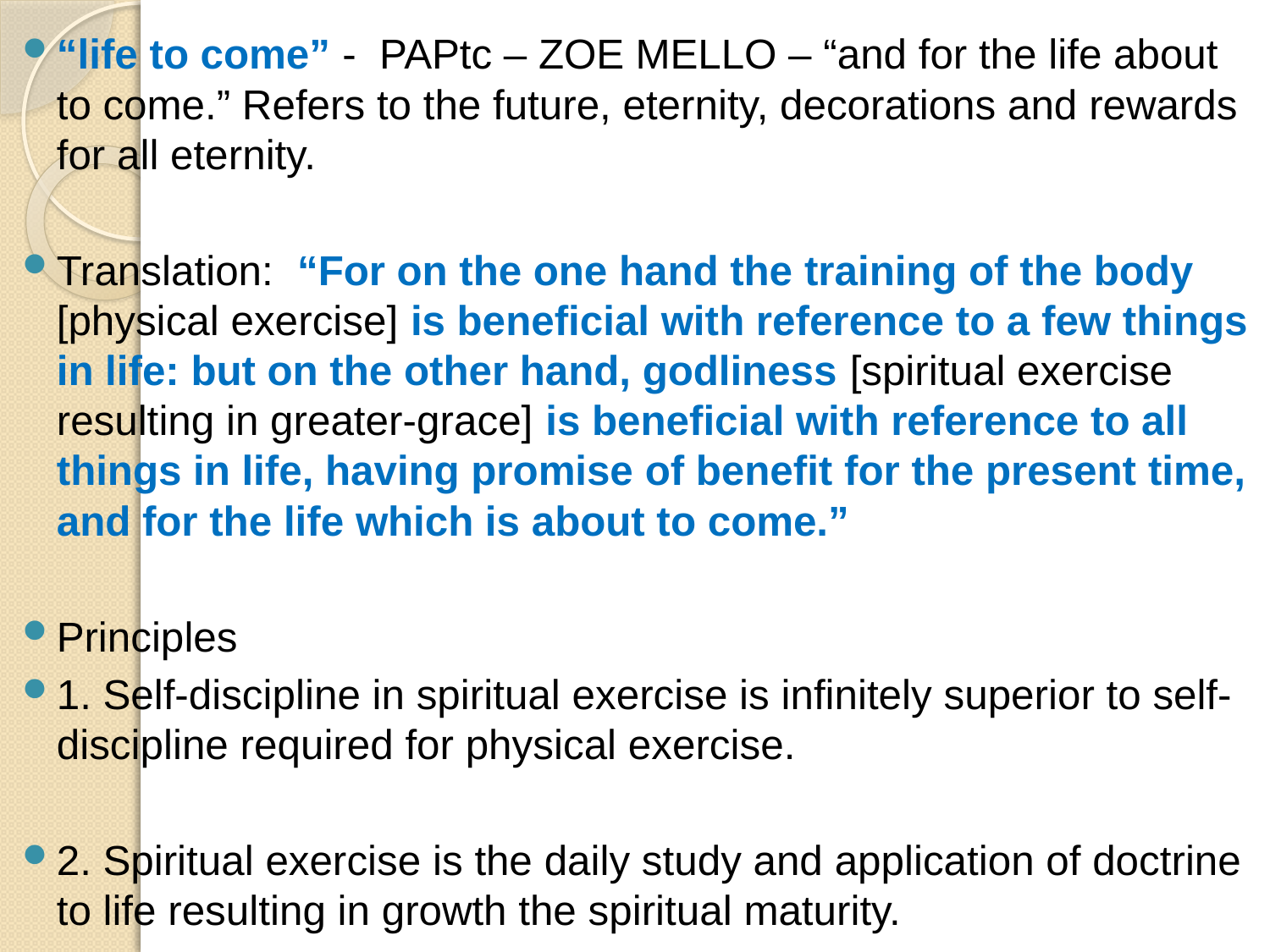

“life to come” -  PAPtc – ZOE MELLO – “and for the life about to come.” Refers to the future, eternity, decorations and rewards for all eternity.

Translation:  “For on the one hand the training of the body [physical exercise] is beneficial with reference to a few things in life: but on the other hand, godliness [spiritual exercise resulting in greater-grace] is beneficial with reference to all things in life, having promise of benefit for the present time, and for the life which is about to come.”

Principles
1. Self-discipline in spiritual exercise is infinitely superior to self-discipline required for physical exercise.

2. Spiritual exercise is the daily study and application of doctrine to life resulting in growth the spiritual maturity.